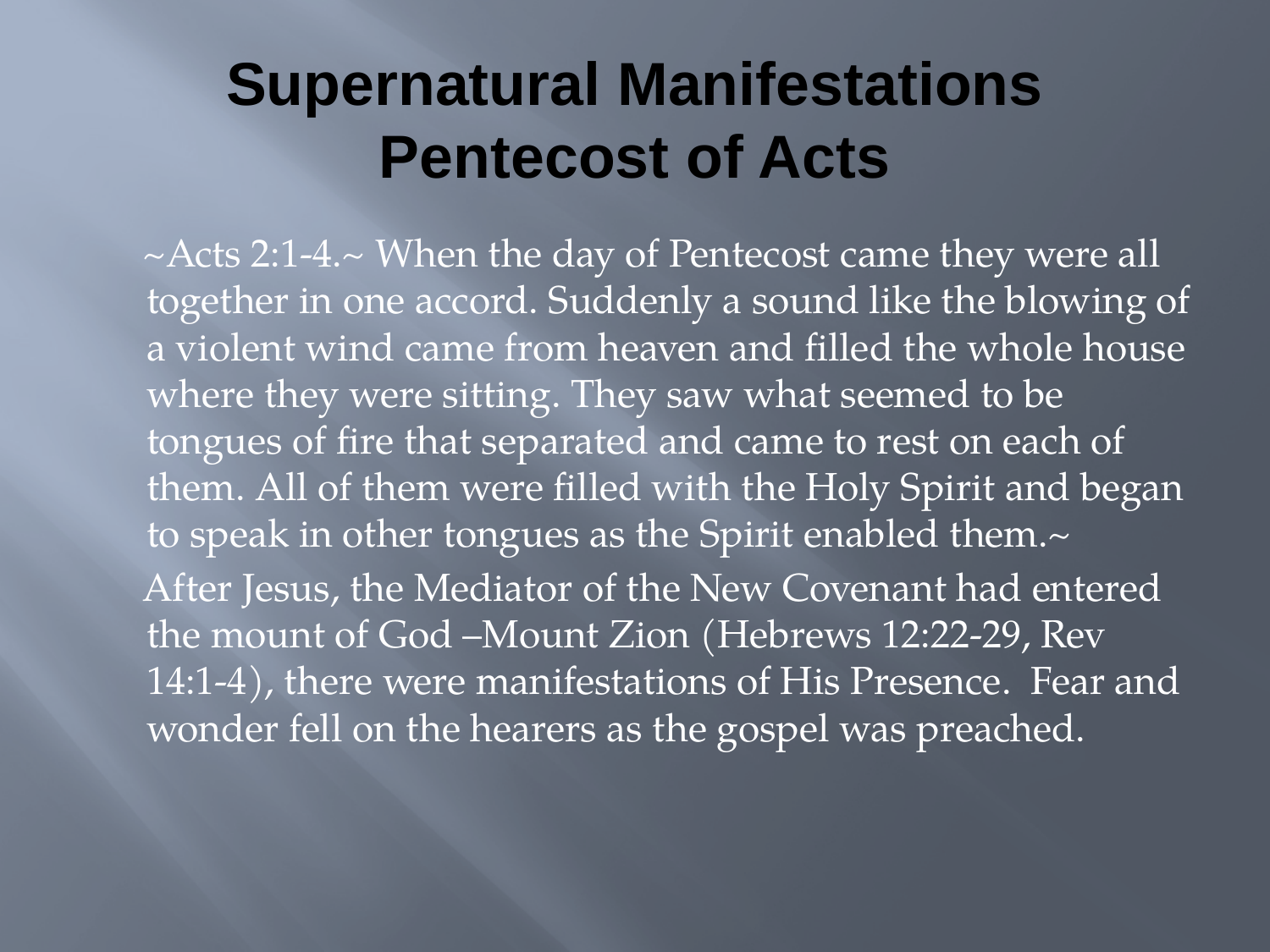

# Supernatural Manifestations Pentecost of Acts
     ~Acts 2:1-4.~ When the day of Pentecost came they were all together in one accord. Suddenly a sound like the blowing of a violent wind came from heaven and filled the whole house where they were sitting. They saw what seemed to be tongues of fire that separated and came to rest on each of them. All of them were filled with the Holy Spirit and began to speak in other tongues as the Spirit enabled them.~
     After Jesus, the Mediator of the New Covenant had entered the mount of God –Mount Zion (Hebrews 12:22-29, Rev 14:1-4), there were manifestations of His Presence.  Fear and wonder fell on the hearers as the gospel was preached.